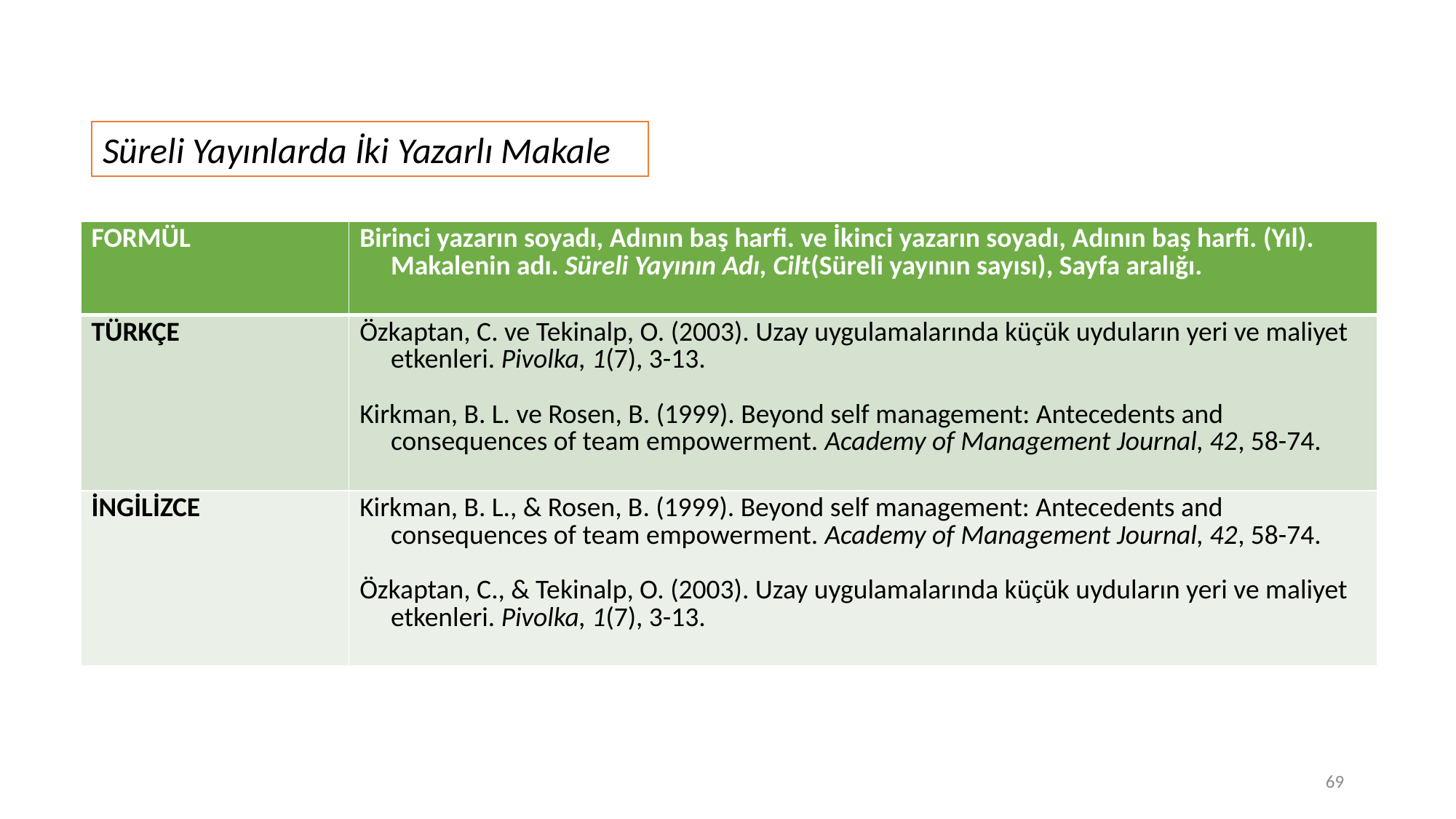

Süreli Yayınlarda İki Yazarlı Makale
| FORMÜL | Birinci yazarın soyadı, Adının baş harfi. ve İkinci yazarın soyadı, Adının baş harfi. (Yıl). Makalenin adı. Süreli Yayının Adı, Cilt(Süreli yayının sayısı), Sayfa aralığı. |
| --- | --- |
| TÜRKÇE | Özkaptan, C. ve Tekinalp, O. (2003). Uzay uygulamalarında küçük uyduların yeri ve maliyet etkenleri. Pivolka, 1(7), 3-13. Kirkman, B. L. ve Rosen, B. (1999). Beyond self management: Antecedents and consequences of team empowerment. Academy of Management Journal, 42, 58-74. |
| İNGİLİZCE | Kirkman, B. L., & Rosen, B. (1999). Beyond self management: Antecedents and consequences of team empowerment. Academy of Management Journal, 42, 58-74. Özkaptan, C., & Tekinalp, O. (2003). Uzay uygulamalarında küçük uyduların yeri ve maliyet etkenleri. Pivolka, 1(7), 3-13. |
69